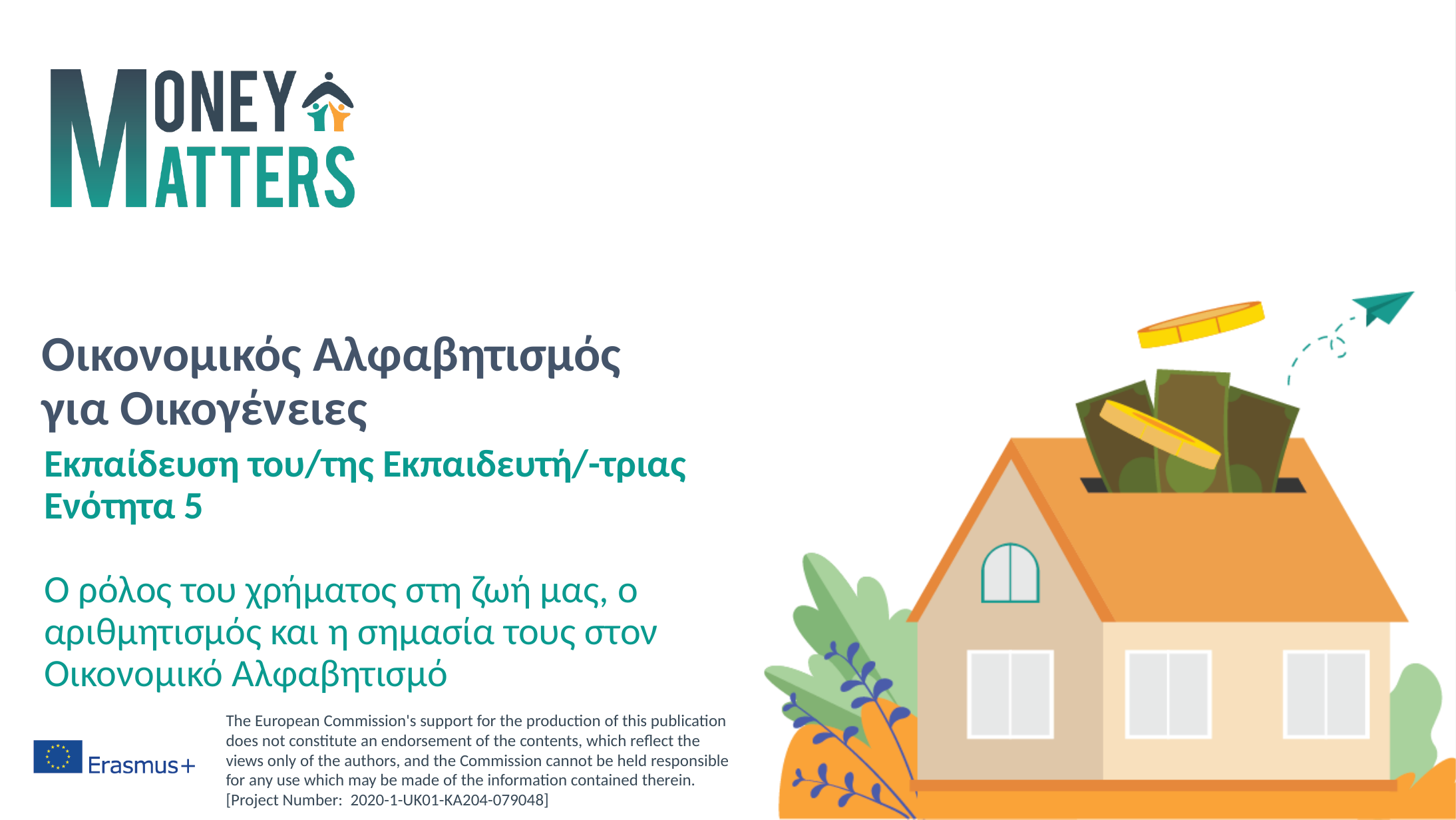

# Οικονομικός Αλφαβητισμός για Οικογένειες
Εκπαίδευση του/της Εκπαιδευτή/-τριας Ενότητα 5

Ο ρόλος του χρήματος στη ζωή μας, ο αριθμητισμός και η σημασία τους στον Οικονομικό Αλφαβητισμό